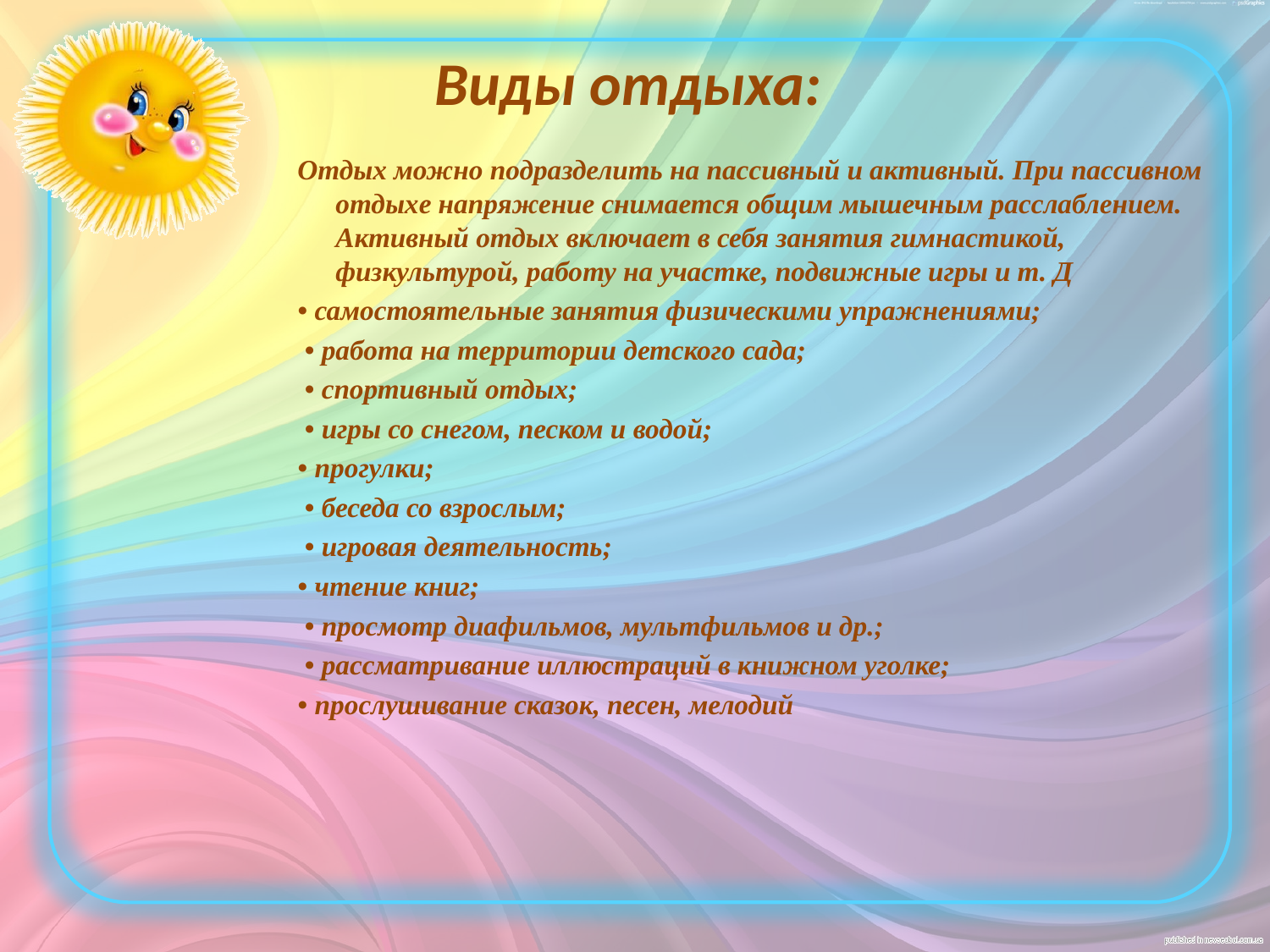

# Виды отдыха:

Отдых можно подразделить на пассивный и активный. При пассивном отдыхе напряжение снимается общим мышечным расслаблением. Активный отдых включает в себя занятия гимнастикой, физкультурой, работу на участке, подвижные игры и т. Д
• самостоятельные занятия физическими упражнениями;
 • работа на территории детского сада;
 • спортивный отдых;
 • игры со снегом, песком и водой;
• прогулки;
 • беседа со взрослым;
 • игровая деятельность;
• чтение книг;
 • просмотр диафильмов, мультфильмов и др.;
 • рассматривание иллюстраций в книжном уголке;
• прослушивание сказок, песен, мелодий